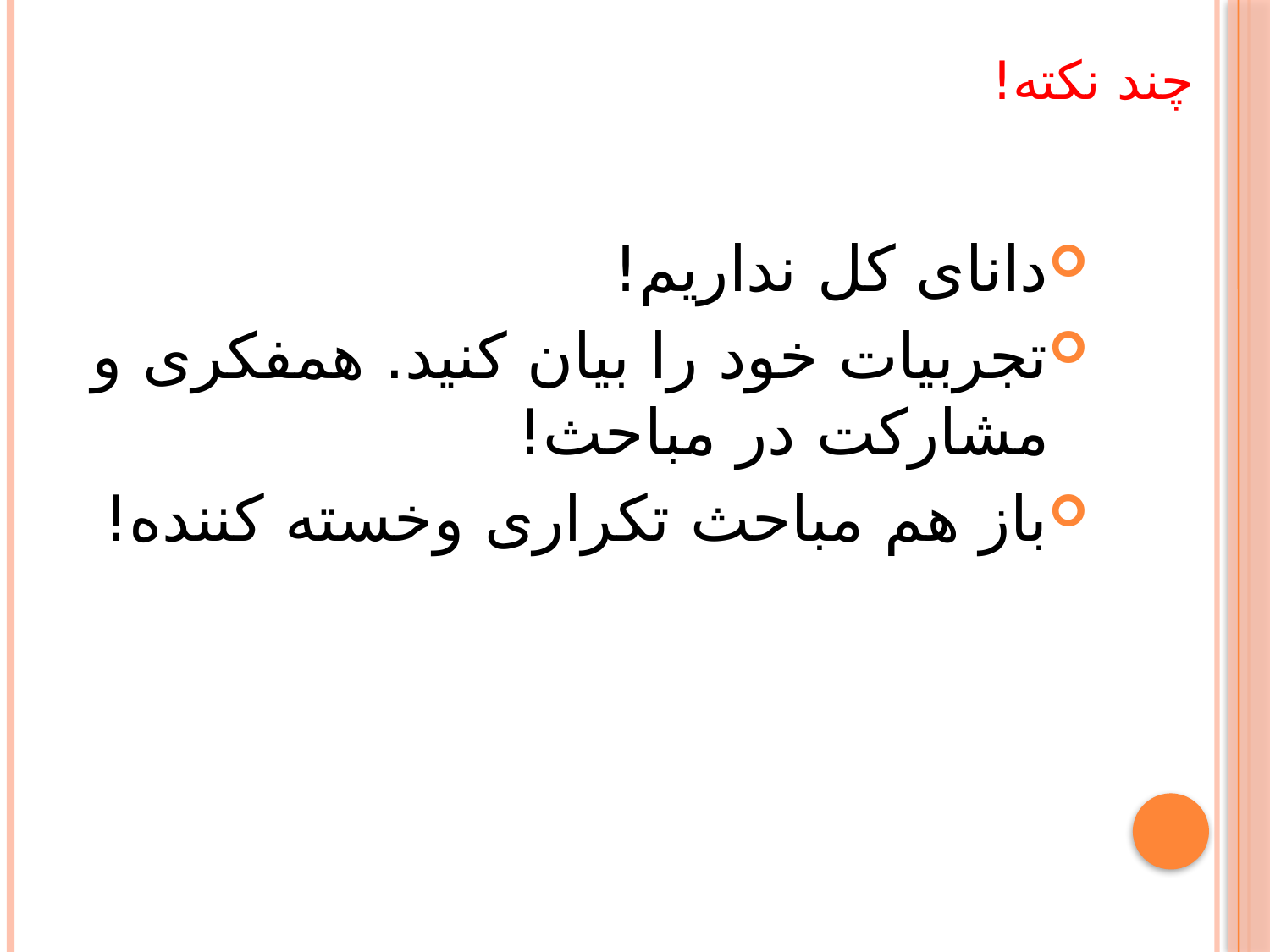

# چند نکته!
دانای کل نداریم!
تجربیات خود را بیان کنید. همفکری و مشارکت در مباحث!
باز هم مباحث تکراری وخسته کننده!